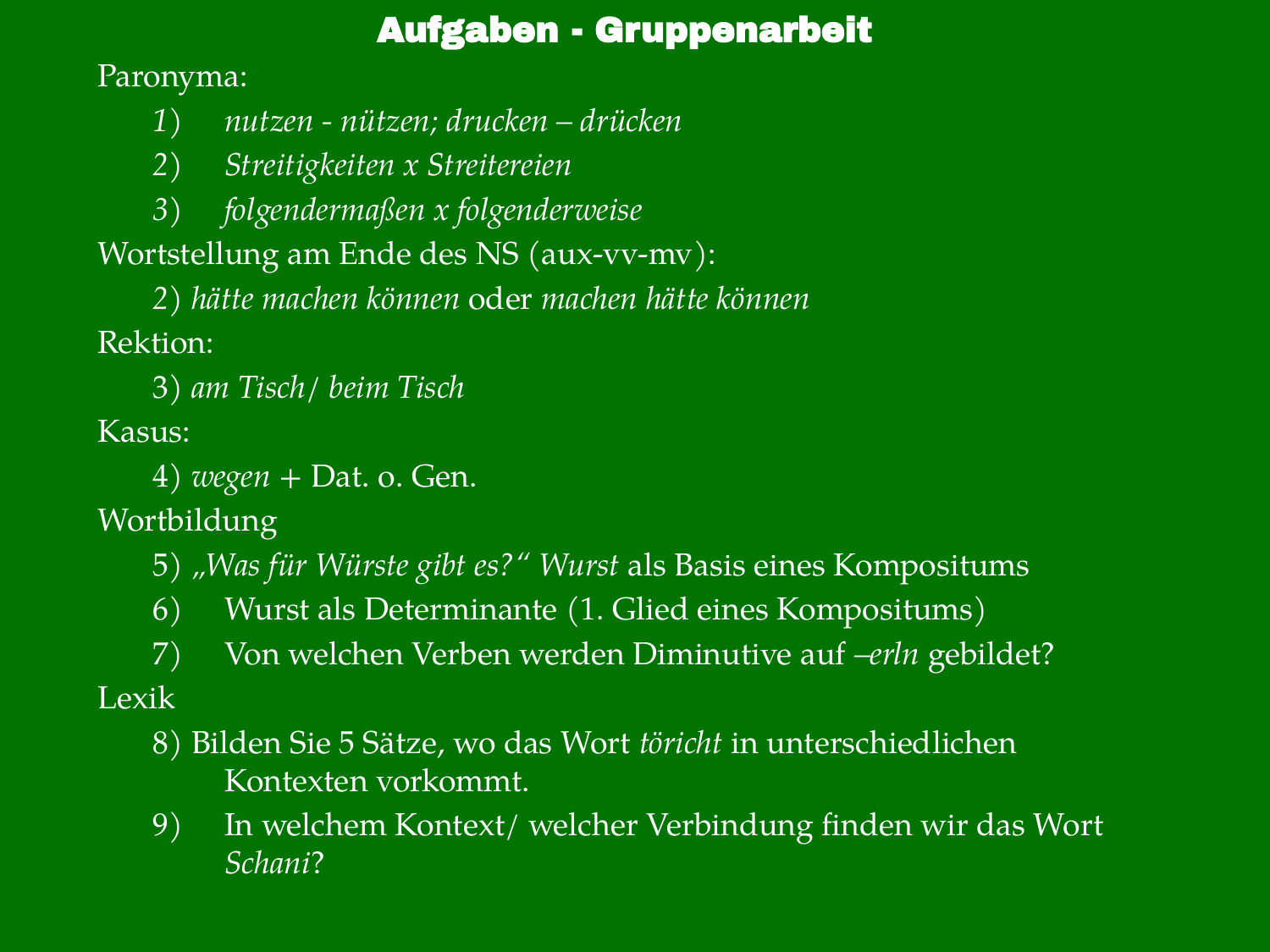

Aufgaben - Gruppenarbeit
Paronyma:
nutzen - nützen; drucken – drücken
Streitigkeiten x Streitereien
folgendermaßen x folgenderweise
Wortstellung am Ende des NS (aux-vv-mv):
2) hätte machen können oder machen hätte können
Rektion:
3) am Tisch/ beim Tisch
Kasus:
4) wegen + Dat. o. Gen.
Wortbildung
5) „Was für Würste gibt es?“ Wurst als Basis eines Kompositums
Wurst als Determinante (1. Glied eines Kompositums)
Von welchen Verben werden Diminutive auf –erln gebildet?
Lexik
8) Bilden Sie 5 Sätze, wo das Wort töricht in unterschiedlichen Kontexten vorkommt.
In welchem Kontext/ welcher Verbindung finden wir das Wort Schani?